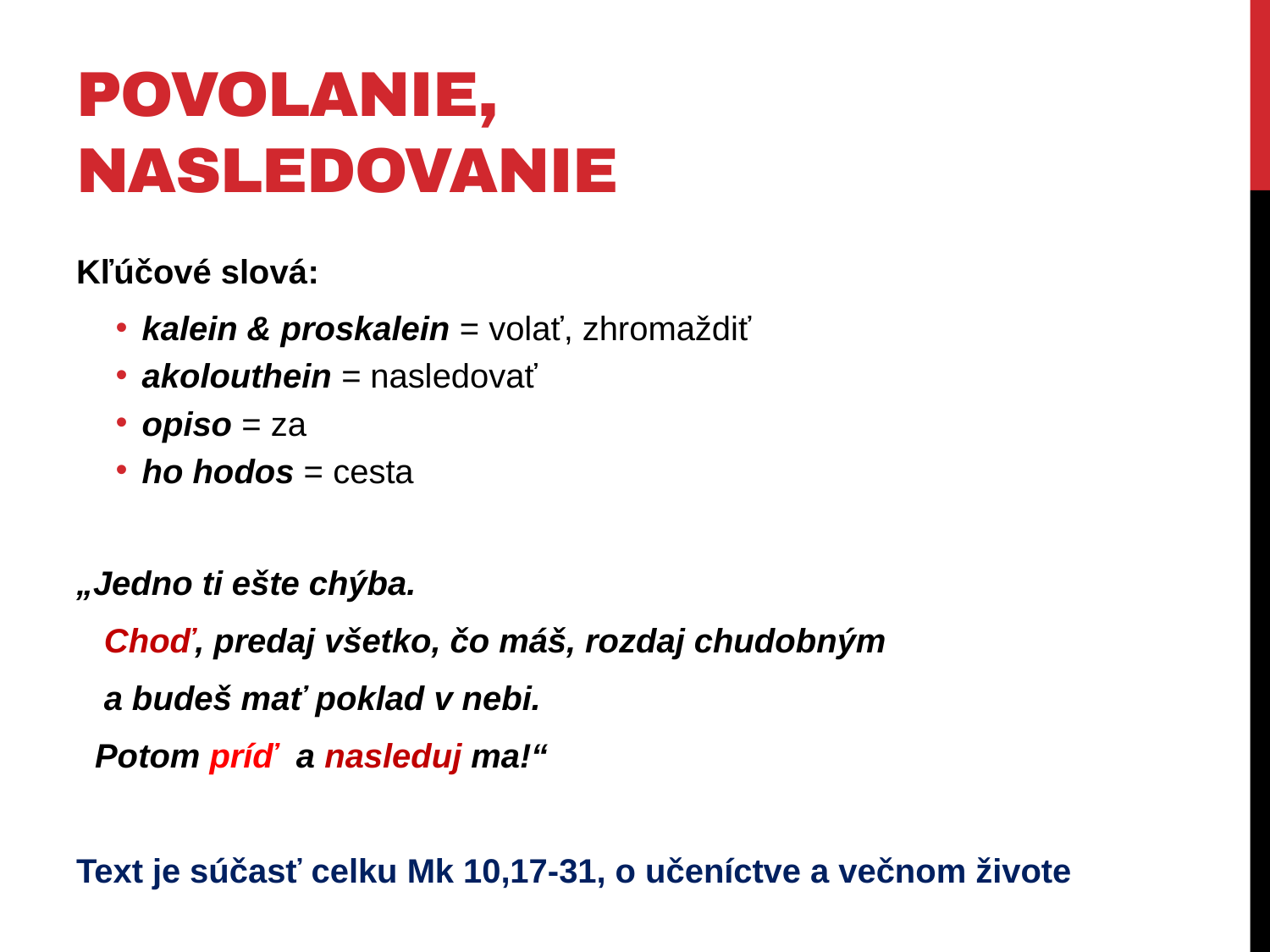

# Povolanie, Nasledovanie
Kľúčové slová:
kalein & proskalein = volať, zhromaždiť
akolouthein = nasledovať
opiso = za
ho hodos = cesta

„Jedno ti ešte chýba.
   Choď, predaj všetko, čo máš, rozdaj chudobným
   a budeš mať poklad v nebi.
  Potom príď  a nasleduj ma!“

Text je súčasť celku Mk 10,17-31, o učeníctve a večnom živote